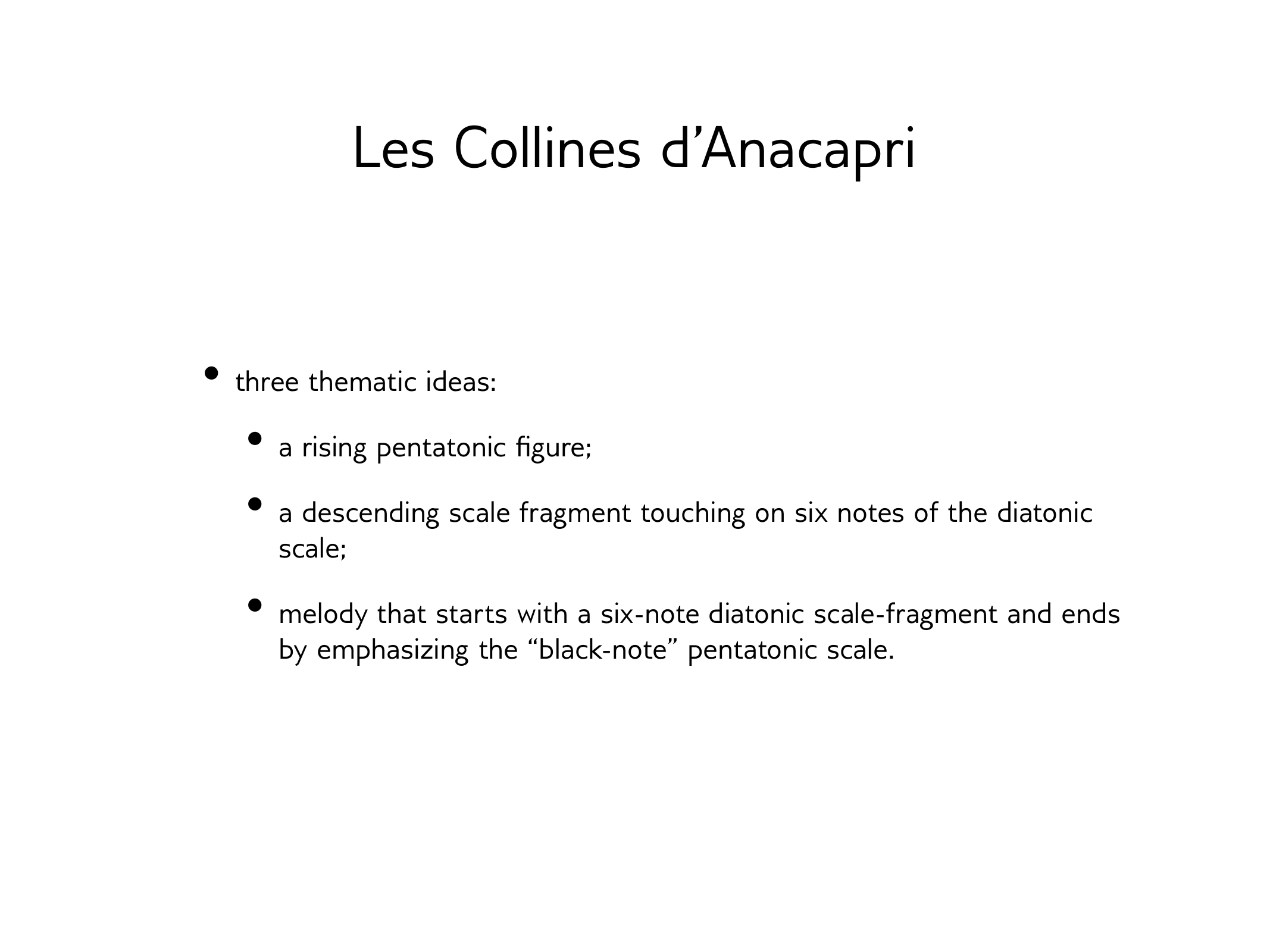

# Les Collines d’Anacapri
three thematic ideas:
a rising pentatonic figure;
a descending scale fragment touching on six notes of the diatonic scale;
melody that starts with a six-note diatonic scale-fragment and ends by emphasizing the “black-note” pentatonic scale.